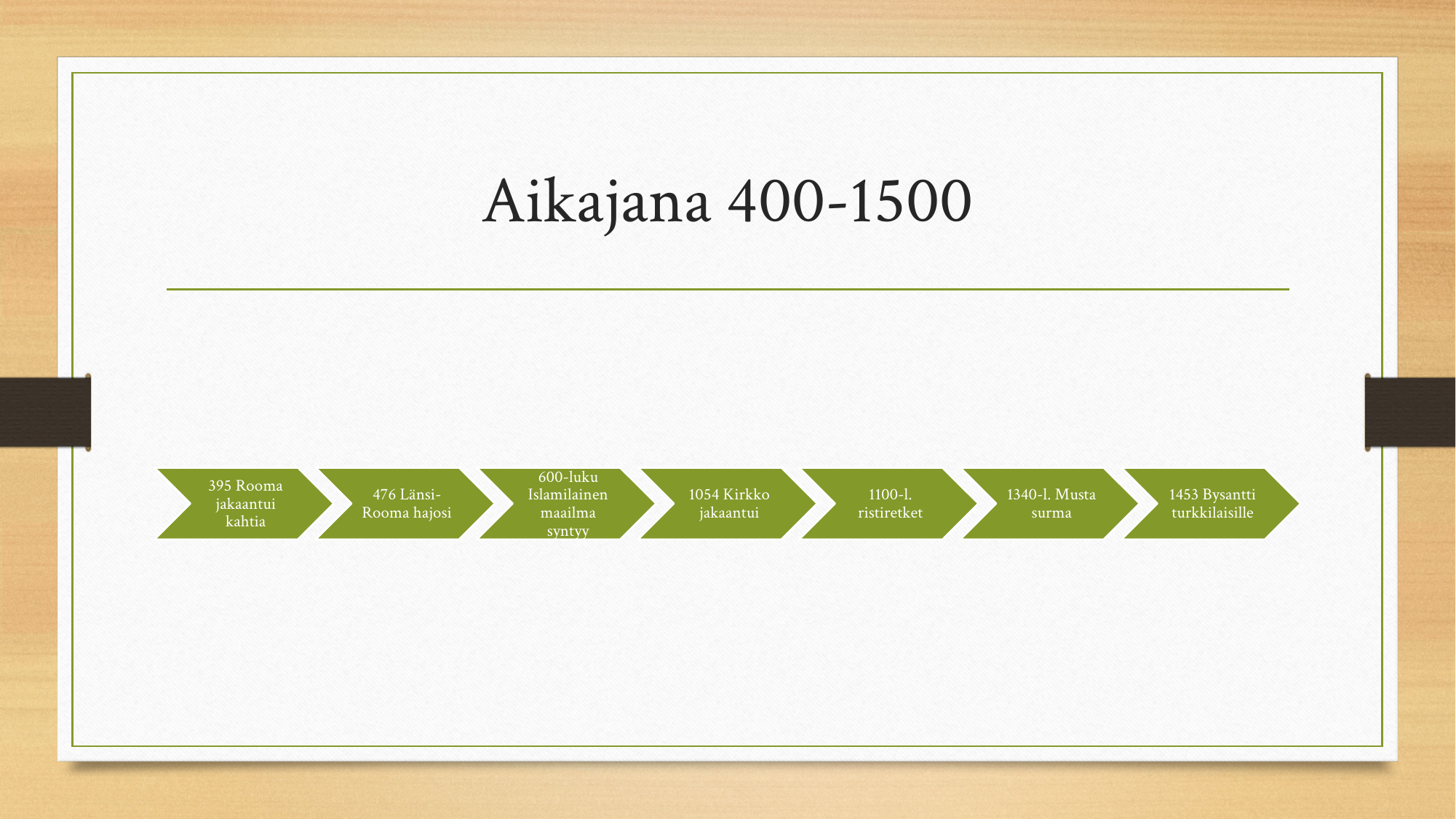

# Aikajana 400-1500
395 Rooma jakaantui kahtia
476 Länsi-Rooma hajosi
600-luku Islamilainen maailma syntyy
1054 Kirkko jakaantui
1100-l. ristiretket
1340-l. Musta surma
1453 Bysantti turkkilaisille